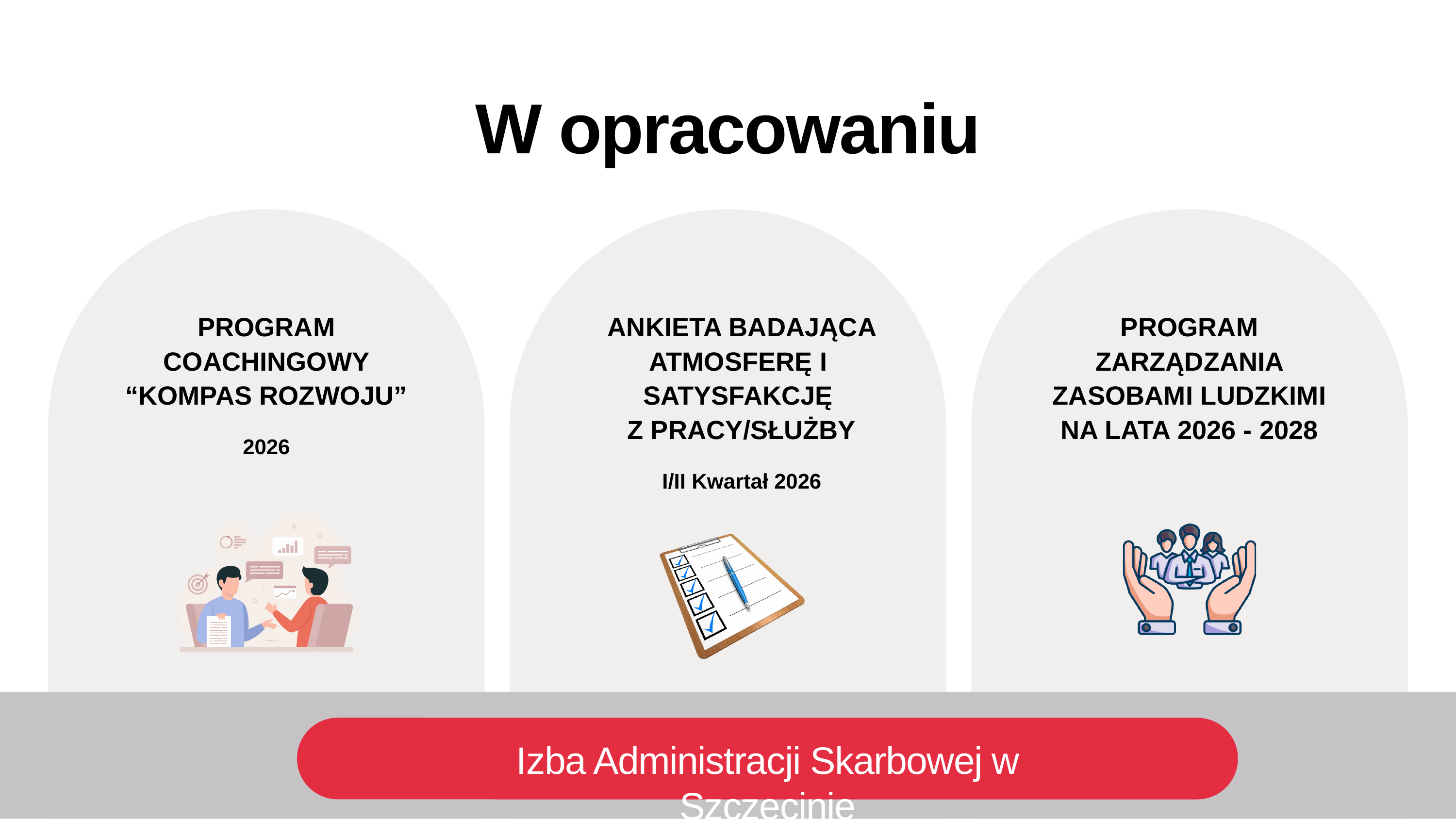

W opracowaniu
PROGRAM COACHINGOWY “KOMPAS ROZWOJU”
2026
ANKIETA BADAJĄCA ATMOSFERĘ I  SATYSFAKCJĘ
Z PRACY/SŁUŻBY
I/II Kwartał 2026
PROGRAM ZARZĄDZANIA ZASOBAMI LUDZKIMI NA LATA 2026 - 2028

Izba Administracji Skarbowej w Szczecinie